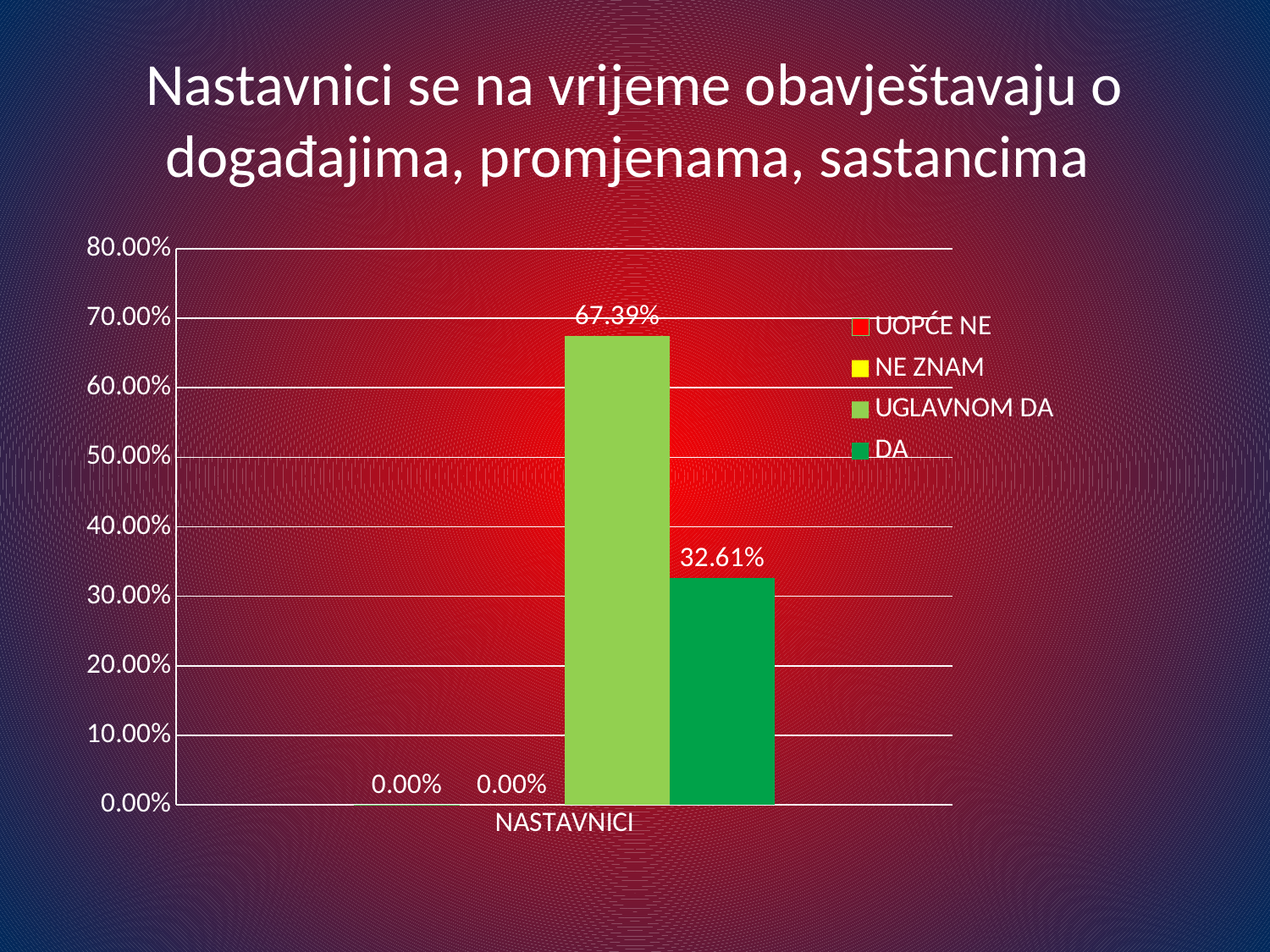

# Nastavnici se na vrijeme obavještavaju o događajima, promjenama, sastancima

### Chart

| Category | UOPĆE NE | NE ZNAM | UGLAVNOM DA | DA |
|---|---|---|---|---|
| NASTAVNICI | 0.0 | 0.0 | 0.6739130434782616 | 0.3260869565217393 |